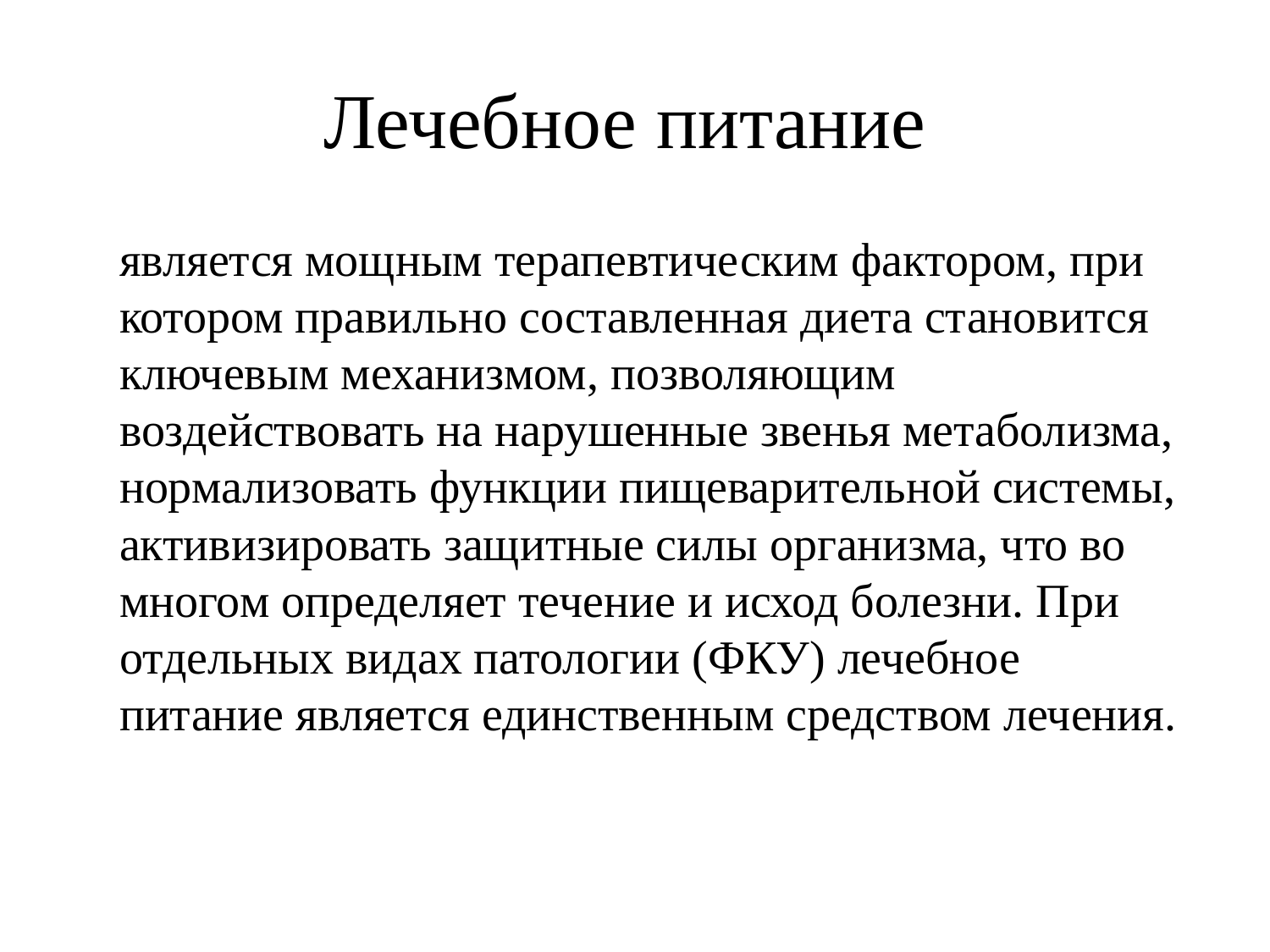

# Лечебное питание
	является мощным терапевтическим фактором, при котором правильно составленная диета становится ключевым механизмом, позволяющим воздействовать на нарушенные звенья метаболизма, нормализовать функции пищеварительной системы, активизировать защитные силы организма, что во многом определяет течение и исход болезни. При отдельных видах патологии (ФКУ) лечебное питание является единственным средством лечения.